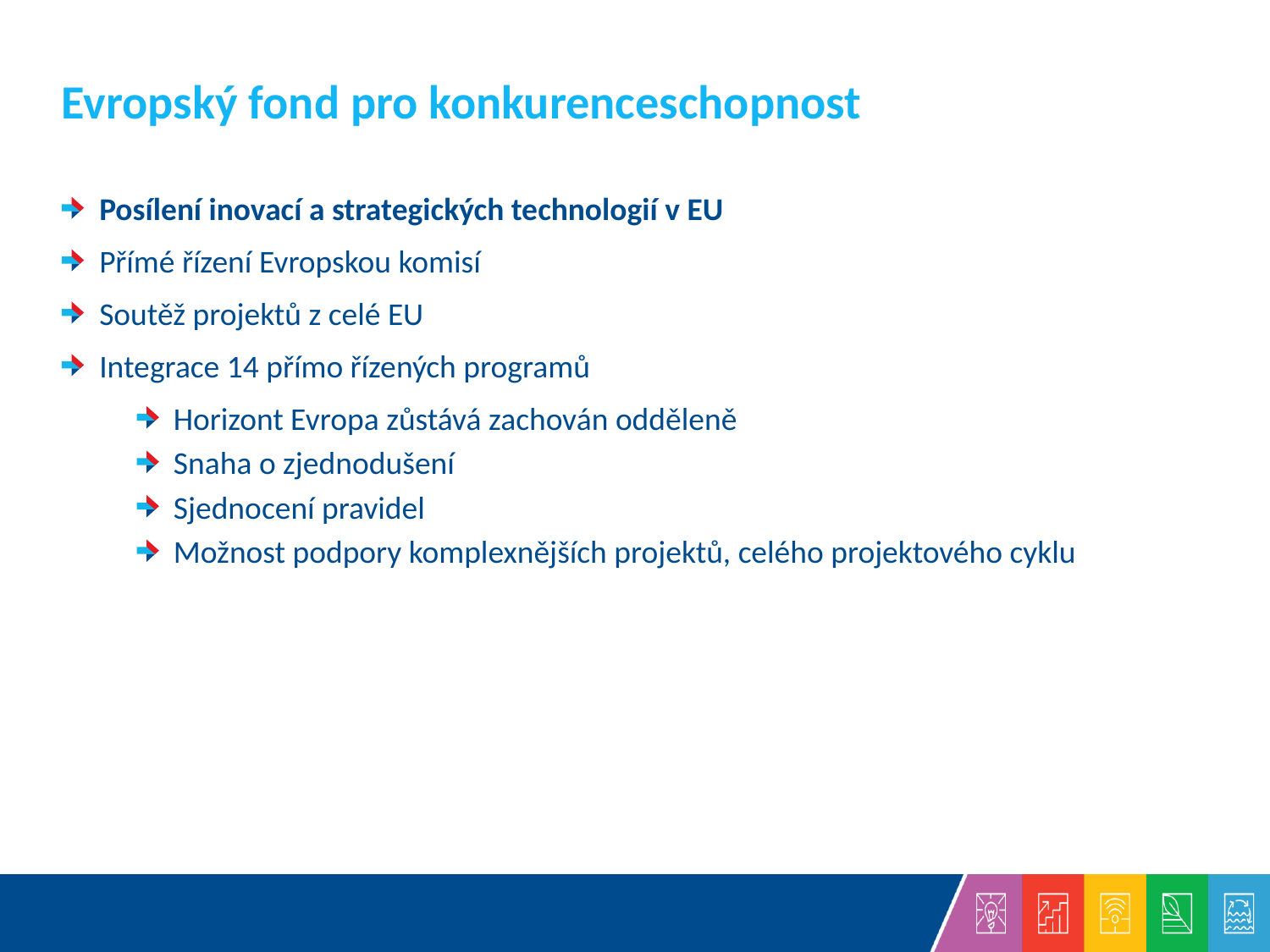

# Evropský fond pro konkurenceschopnost
Posílení inovací a strategických technologií v EU
Přímé řízení Evropskou komisí
Soutěž projektů z celé EU
Integrace 14 přímo řízených programů
Horizont Evropa zůstává zachován odděleně
Snaha o zjednodušení
Sjednocení pravidel
Možnost podpory komplexnějších projektů, celého projektového cyklu